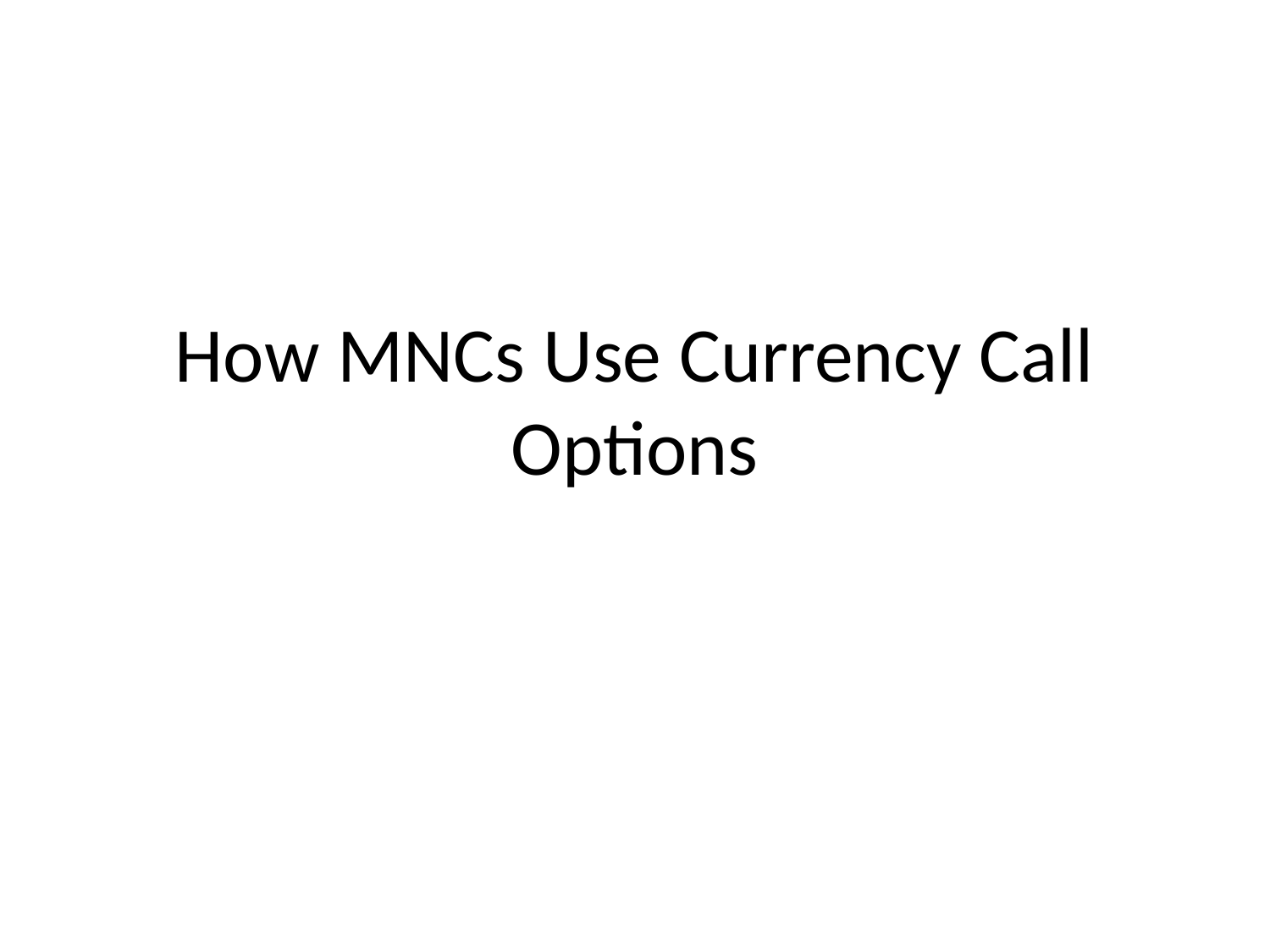

# How MNCs Use Currency Call Options